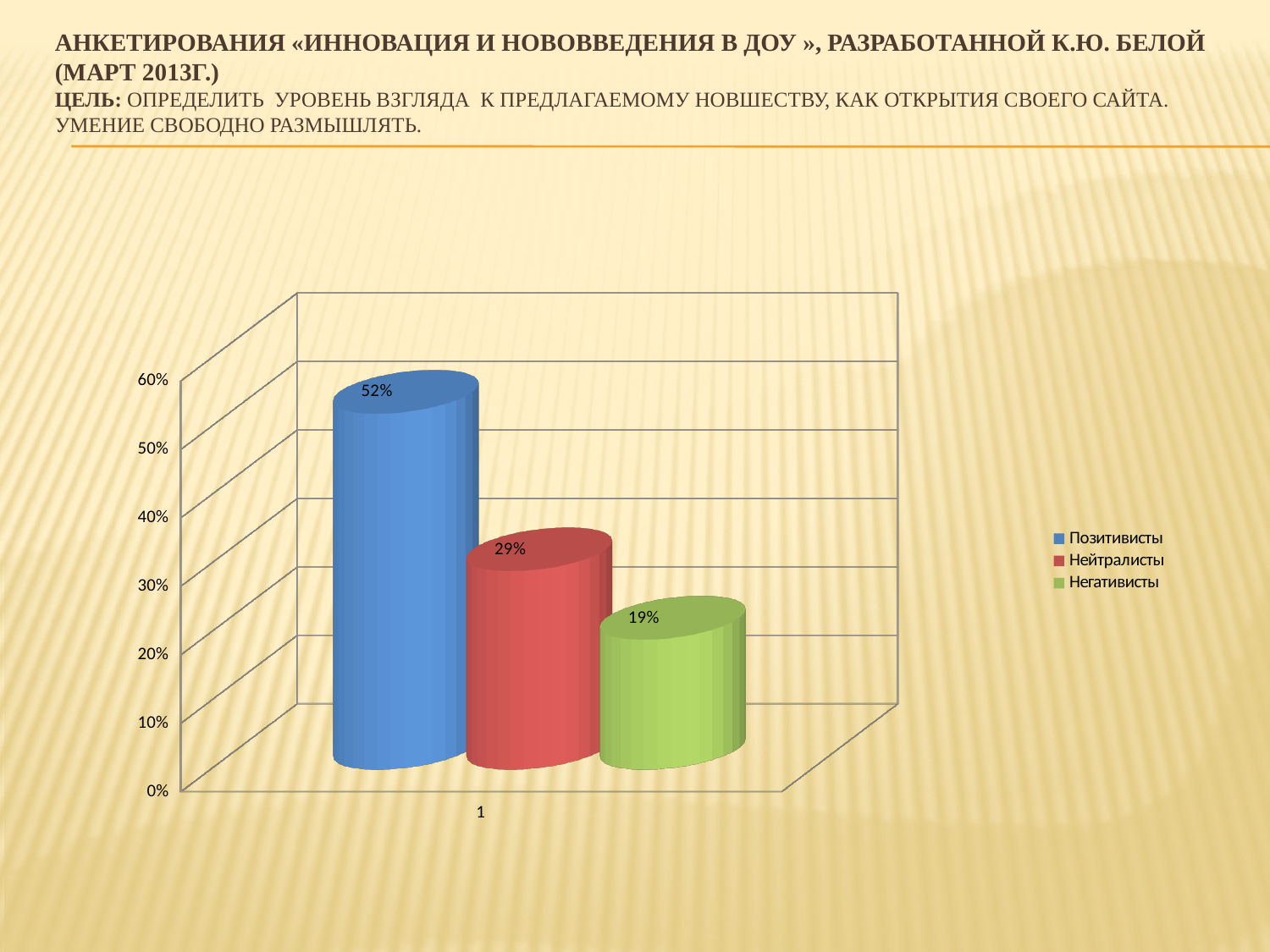

# Анкетирования «Инновация и нововведения в ДОУ », разработанной К.Ю. Белой (март 2013г.) Цель: Определить  уровень взгляда  к предлагаемому новшеству, как открытия своего сайта. Умение свободно размышлять.

[unsupported chart]

[unsupported chart]